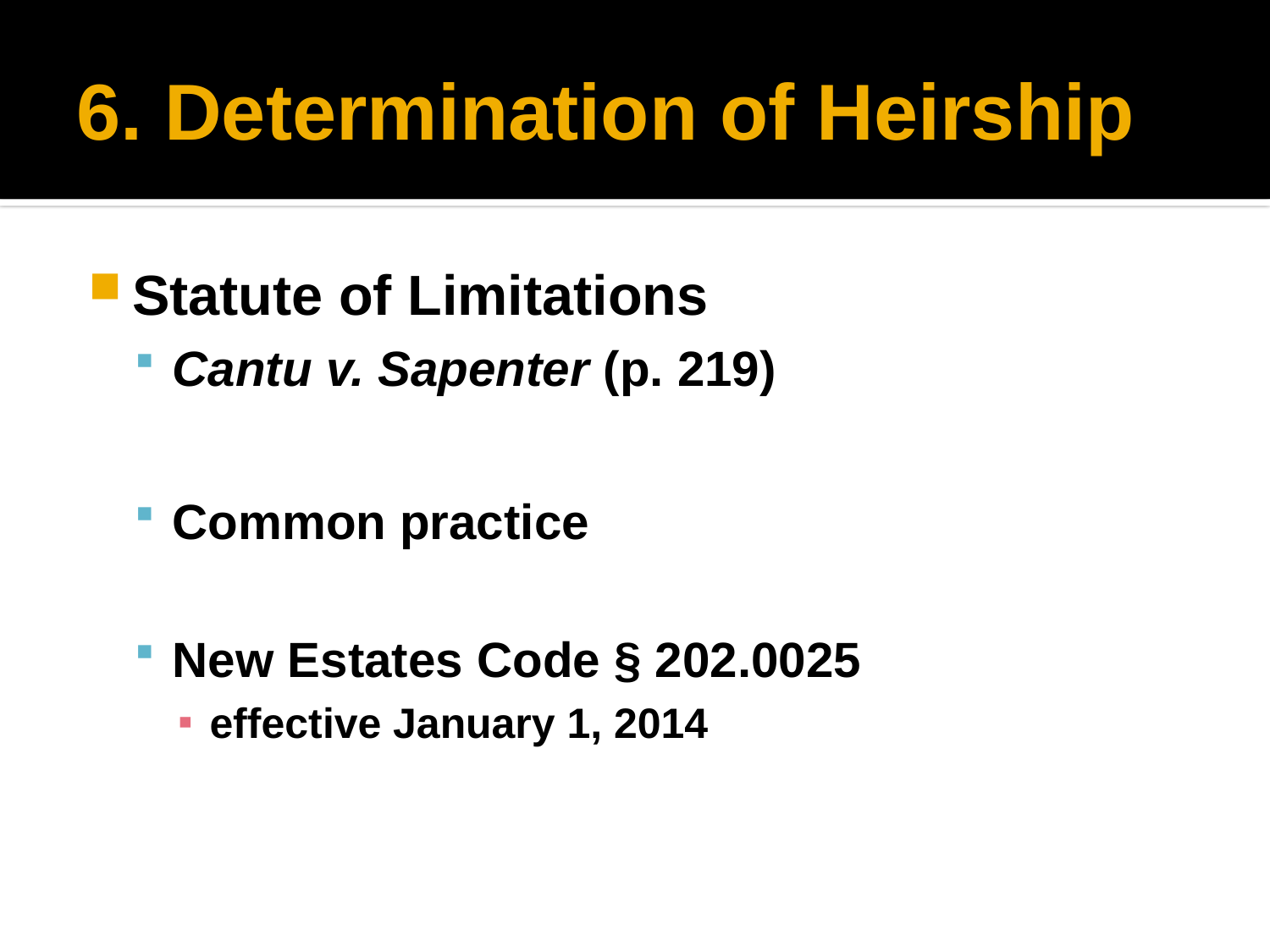

# 6. Determination of Heirship
Statute of Limitations
Cantu v. Sapenter (p. 219)

Common practice

New Estates Code § 202.0025
effective January 1, 2014